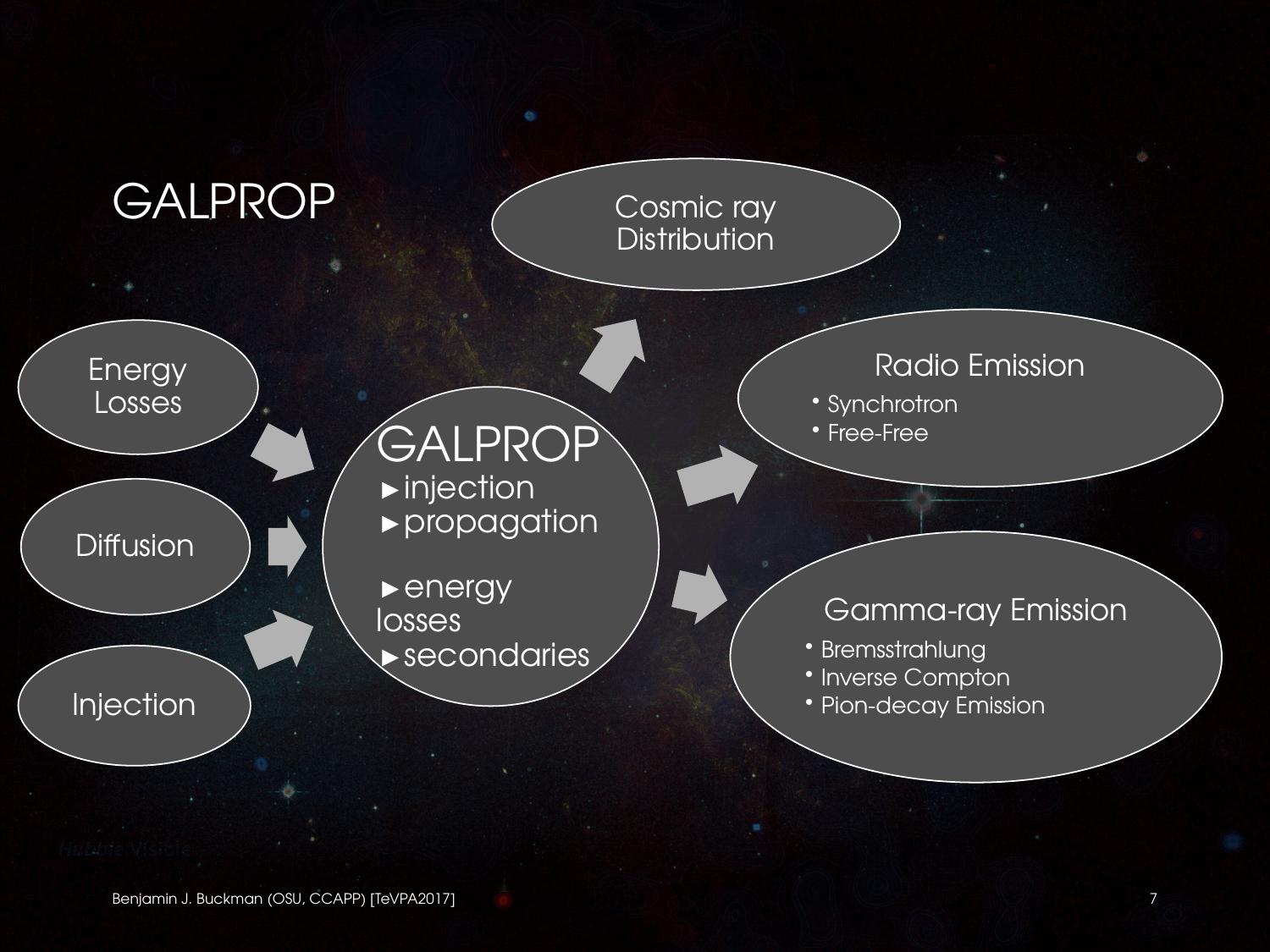

# GALPROP
GALPROP
►injection
►propagation
►energy losses
►secondaries

Cosmic ray Distribution

Radio Emission
Synchrotron
Free-Free

Gamma-ray Emission
Bremsstrahlung
Inverse Compton
Pion-decay Emission

Injection

Diffusion

Energy Losses
Benjamin J. Buckman (OSU, CCAPP) [TeVPA2017]
7